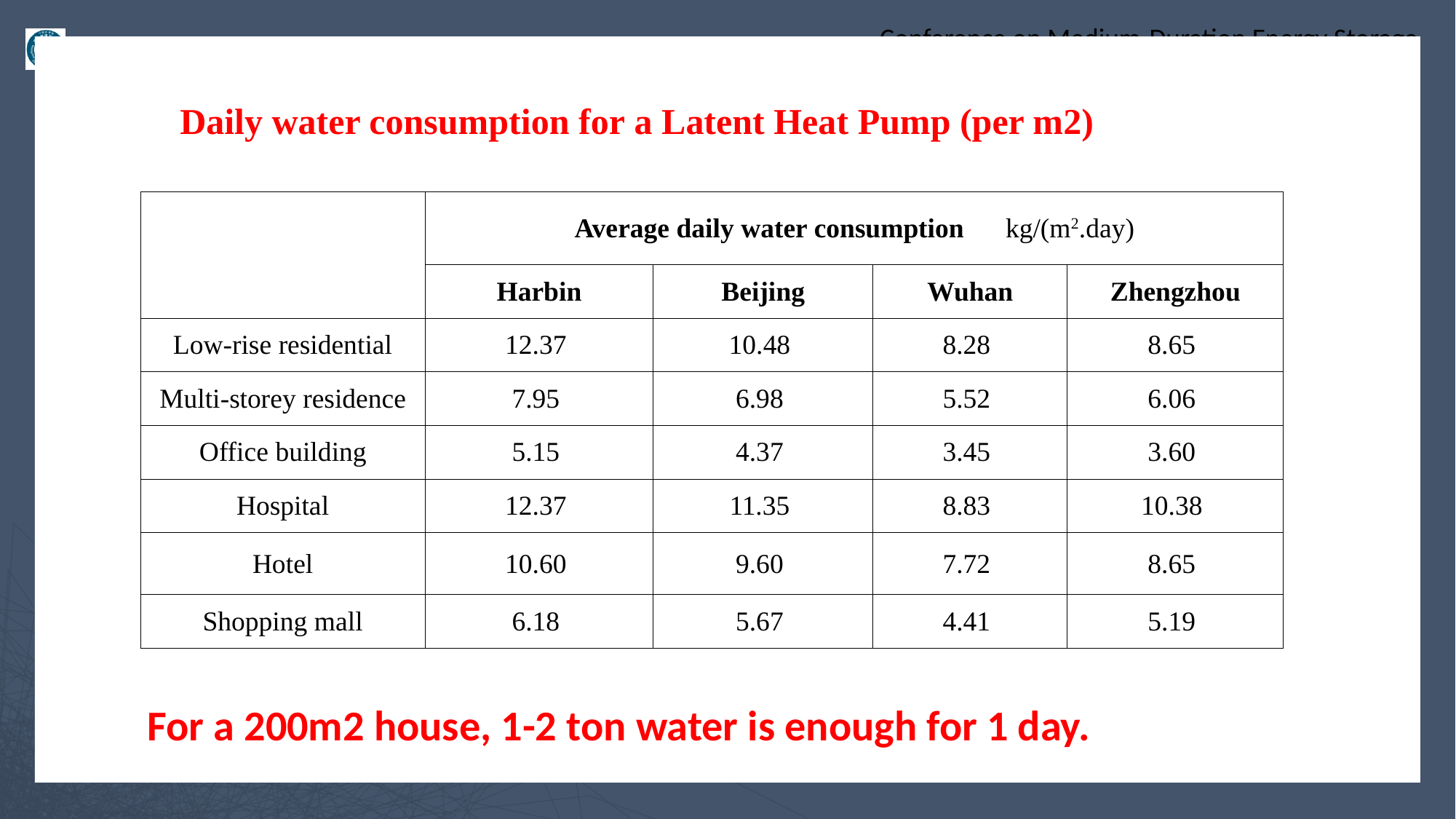

Daily water consumption for a Latent Heat Pump (per m2)
|  | Average daily water consumption kg/(m2.day) |  |  |  |
| --- | --- | --- | --- | --- |
|  | Harbin | Beijing | Wuhan | Zhengzhou |
| Low-rise residential | 12.37 | 10.48 | 8.28 | 8.65 |
| Multi-storey residence | 7.95 | 6.98 | 5.52 | 6.06 |
| Office building | 5.15 | 4.37 | 3.45 | 3.60 |
| Hospital | 12.37 | 11.35 | 8.83 | 10.38 |
| Hotel | 10.60 | 9.60 | 7.72 | 8.65 |
| Shopping mall | 6.18 | 5.67 | 4.41 | 5.19 |
For a 200m2 house, 1-2 ton water is enough for 1 day.